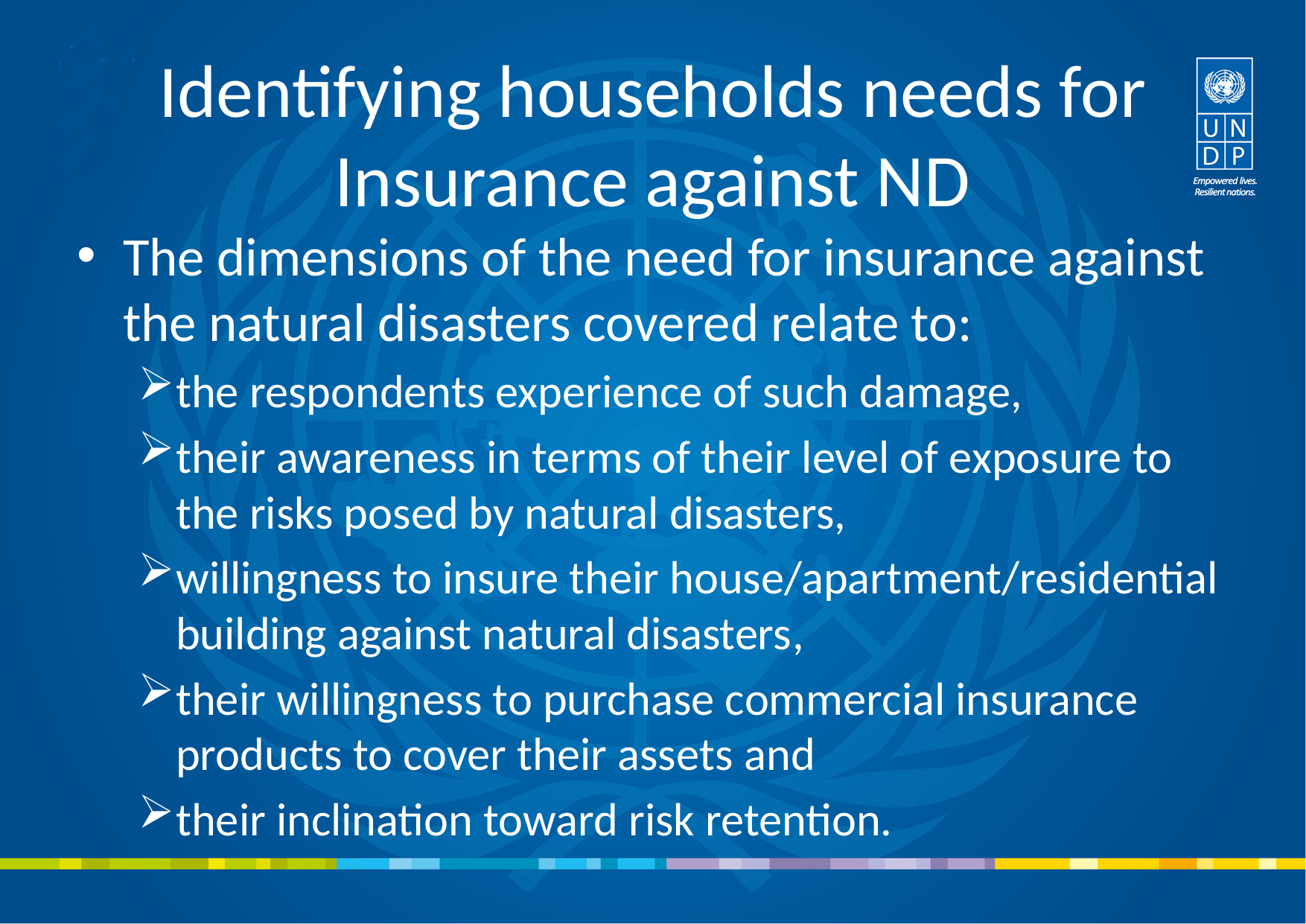

# Identifying households needs for Insurance against ND
The dimensions of the need for insurance against the natural disasters covered relate to:
the respondents experience of such damage,
their awareness in terms of their level of exposure to the risks posed by natural disasters,
willingness to insure their house/apartment/residential building against natural disasters,
their willingness to purchase commercial insurance products to cover their assets and
their inclination toward risk retention.